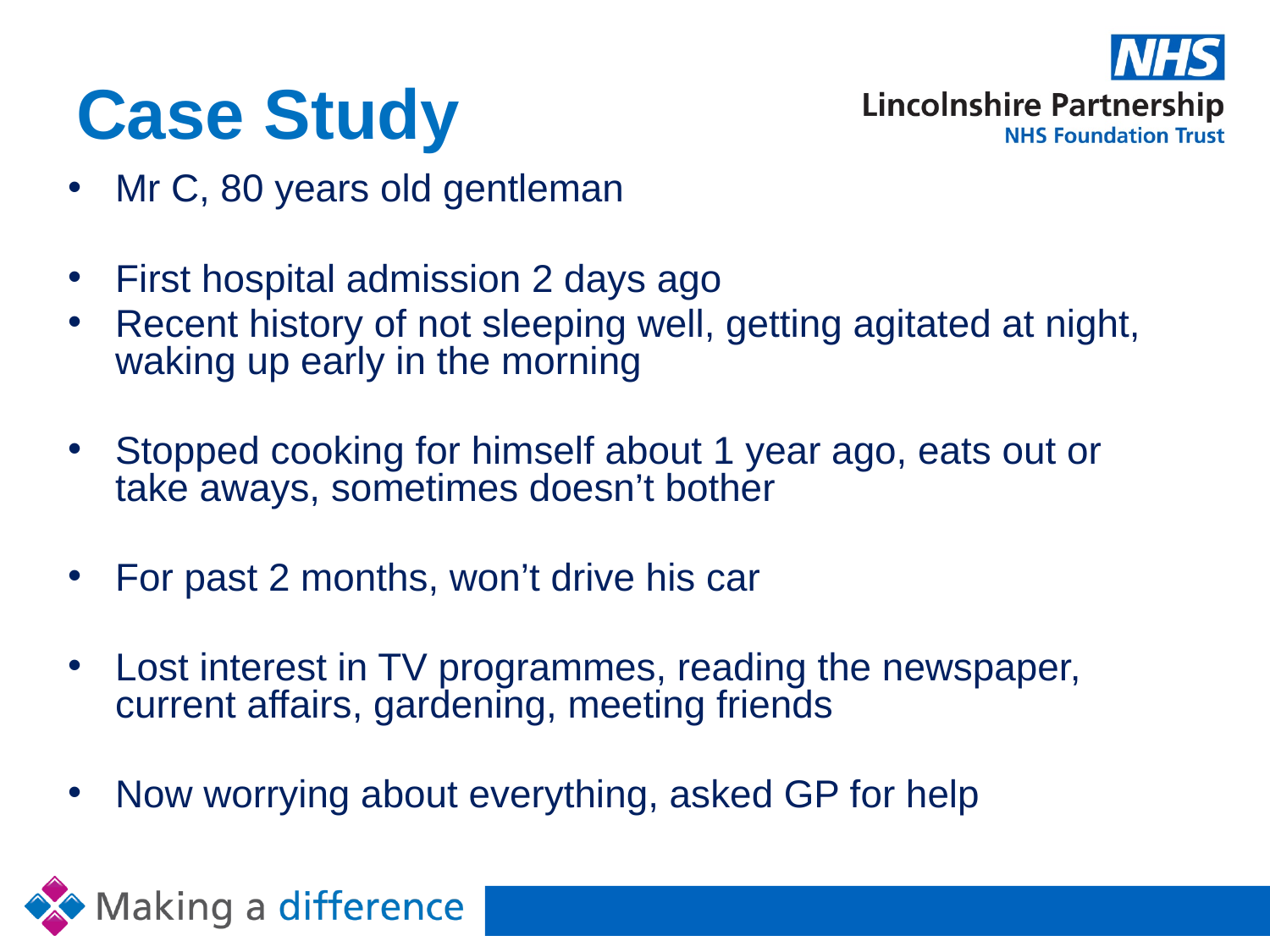

# Case Study
Mr C, 80 years old gentleman

First hospital admission 2 days ago
Recent history of not sleeping well, getting agitated at night, waking up early in the morning

Stopped cooking for himself about 1 year ago, eats out or take aways, sometimes doesn’t bother

For past 2 months, won’t drive his car

Lost interest in TV programmes, reading the newspaper, current affairs, gardening, meeting friends

Now worrying about everything, asked GP for help